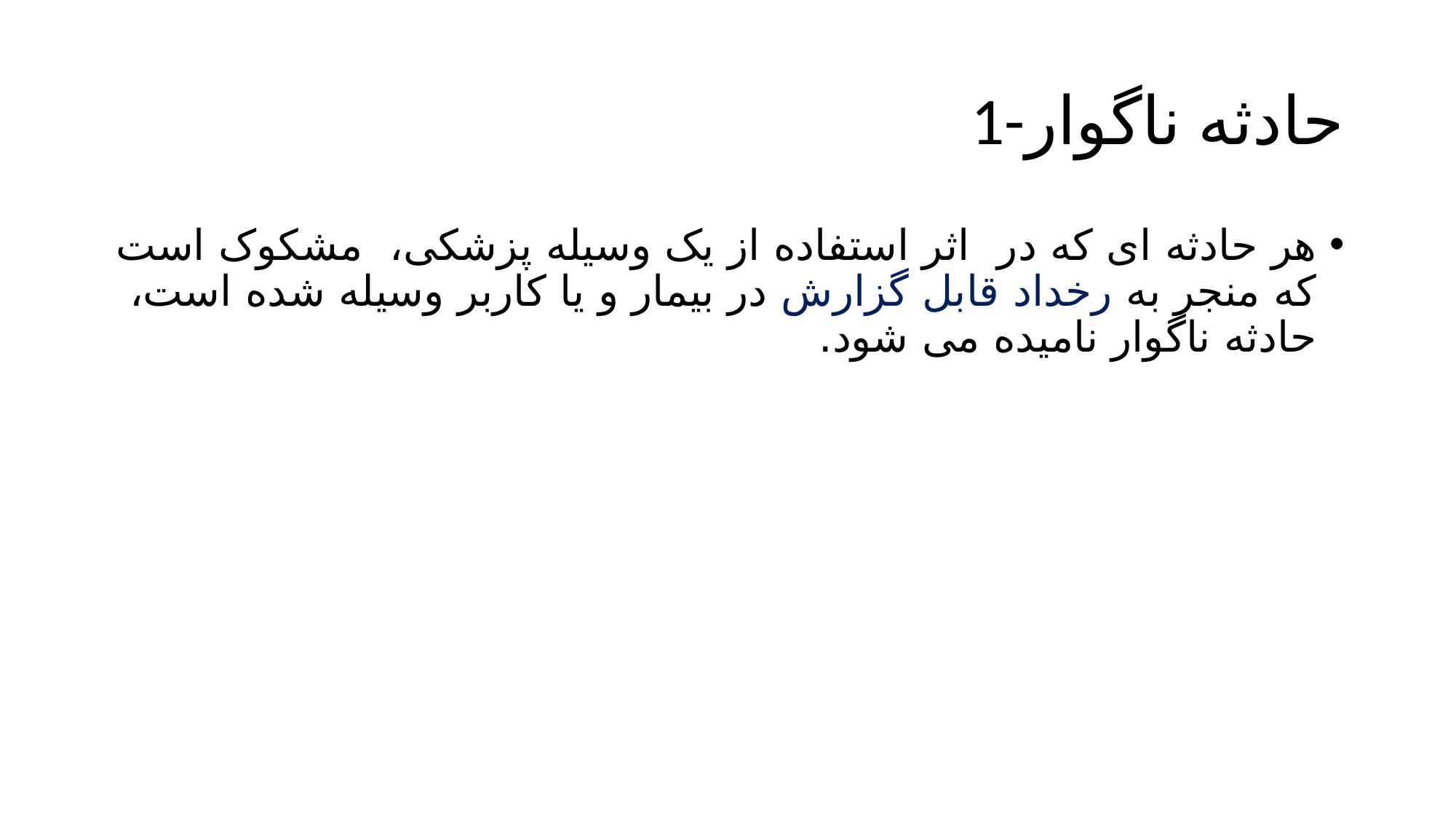

# 1-حادثه ناگوار
هر حادثه ای که در  اثر استفاده از یک وسیله پزشکی،  مشکوک است که منجر به رخداد قابل گزارش در بیمار و یا کاربر وسیله شده است، حادثه ناگوار نامیده می شود.